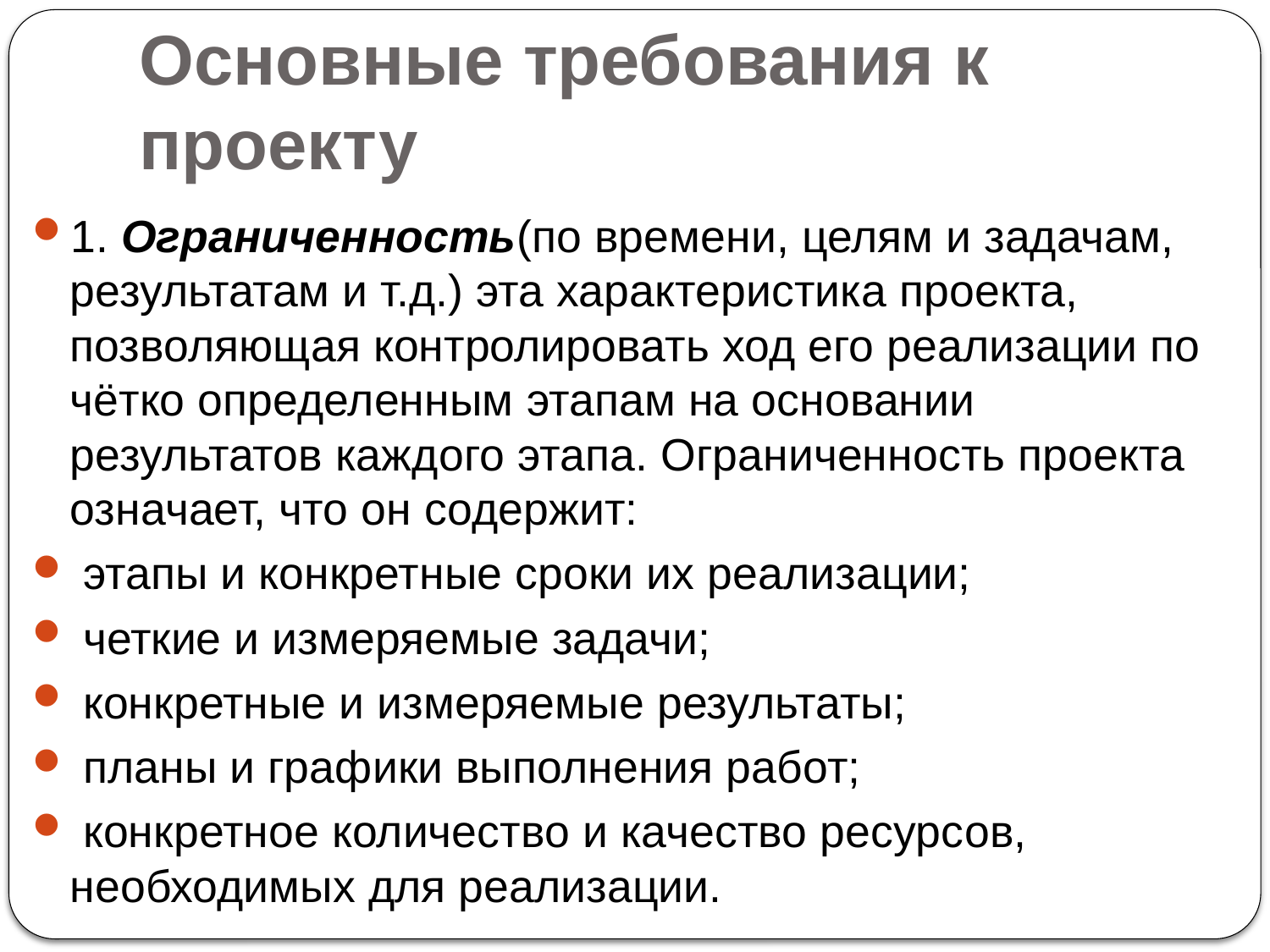

# Основные требования к проекту
1. Ограниченность(по времени, целям и задачам, результатам и т.д.) эта характеристика проекта, позволяющая контролировать ход его реализации по чётко определенным этапам на основании результатов каждого этапа. Ограниченность проекта означает, что он содержит:
 этапы и конкретные сроки их реализации;
 четкие и измеряемые задачи;
 конкретные и измеряемые результаты;
 планы и графики выполнения работ;
 конкретное количество и качество ресурсов, необходимых для реализации.